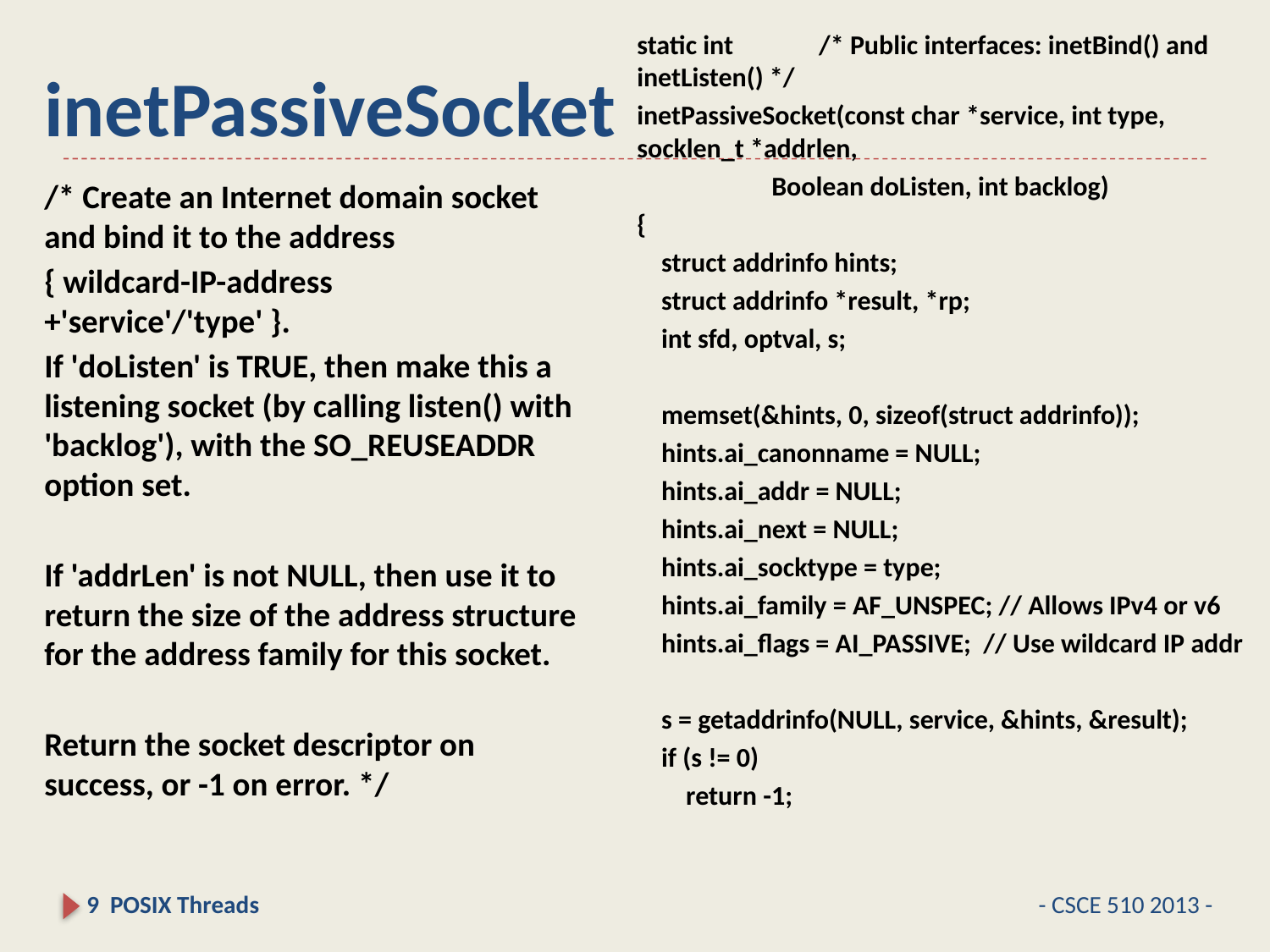

static int              /* Public interfaces: inetBind() and inetListen() */
inetPassiveSocket(const char *service, int type, 	socklen_t *addrlen,
                  	Boolean doListen, int backlog)
{
    struct addrinfo hints;
    struct addrinfo *result, *rp;
    int sfd, optval, s;

    memset(&hints, 0, sizeof(struct addrinfo));
    hints.ai_canonname = NULL;
    hints.ai_addr = NULL;
    hints.ai_next = NULL;
    hints.ai_socktype = type;
    hints.ai_family = AF_UNSPEC; // Allows IPv4 or v6
    hints.ai_flags = AI_PASSIVE;  // Use wildcard IP addr

    s = getaddrinfo(NULL, service, &hints, &result);
    if (s != 0)
        return -1;

# inetPassiveSocket
/* Create an Internet domain socket and bind it to the address
{ wildcard-IP-address 	+'service'/'type' }.
If 'doListen' is TRUE, then make this a listening socket (by calling listen() with 'backlog'), with the SO_REUSEADDR option set.

If 'addrLen' is not NULL, then use it to return the size of the address structure for the address family for this socket.

Return the socket descriptor on success, or -1 on error. */

9  POSIX Threads
- CSCE 510 2013 -